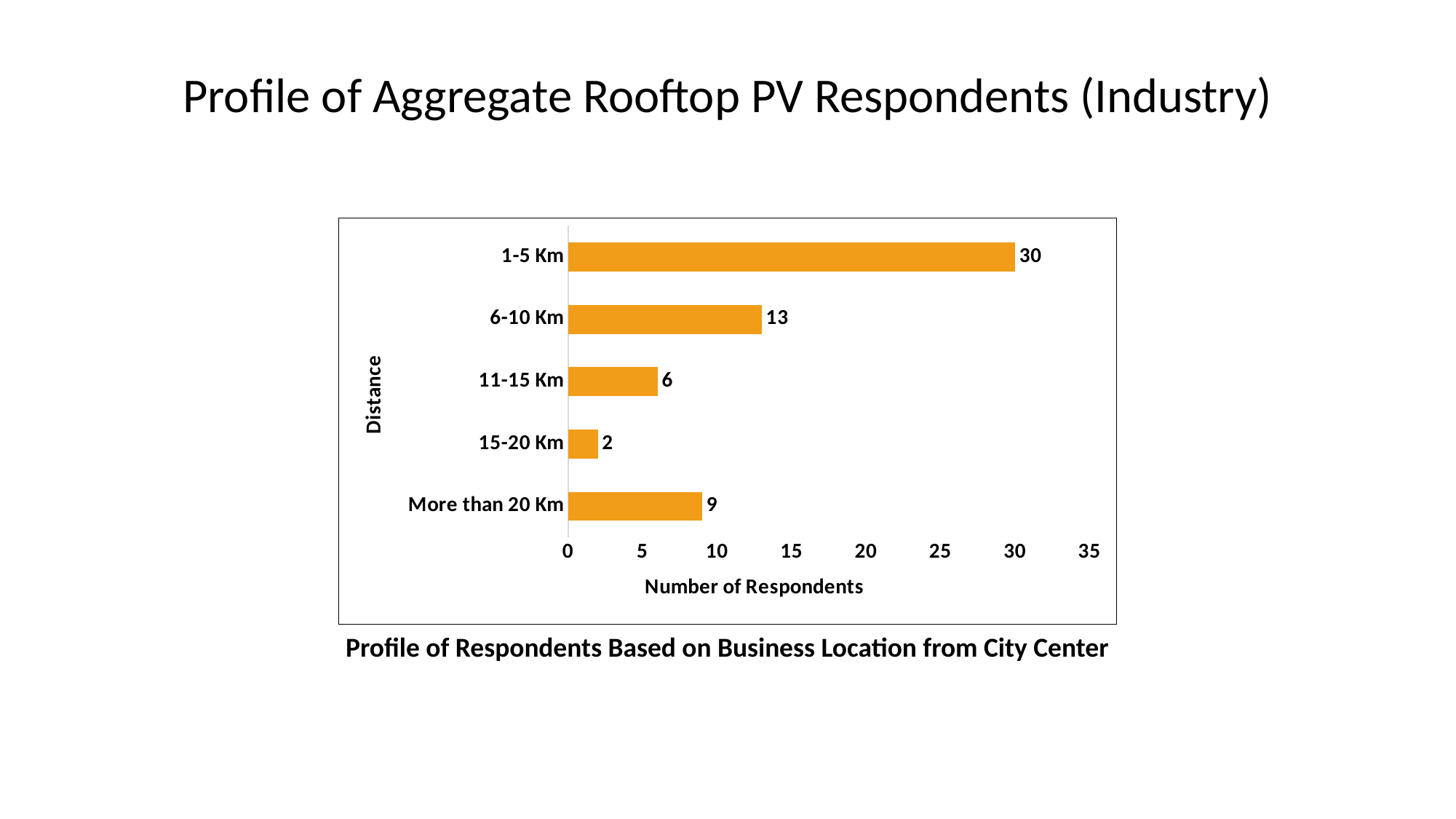

Profile of Aggregate Rooftop PV Respondents (Industry)

### Chart

| Category | Total |
|---|---|
| More than 20 Km | 9.0 |
| 15-20 Km | 2.0 |
| 11-15 Km | 6.0 |
| 6-10 Km | 13.0 |
| 1-5 Km | 30.0 |
Profile of Respondents Based on Business Location from City Center